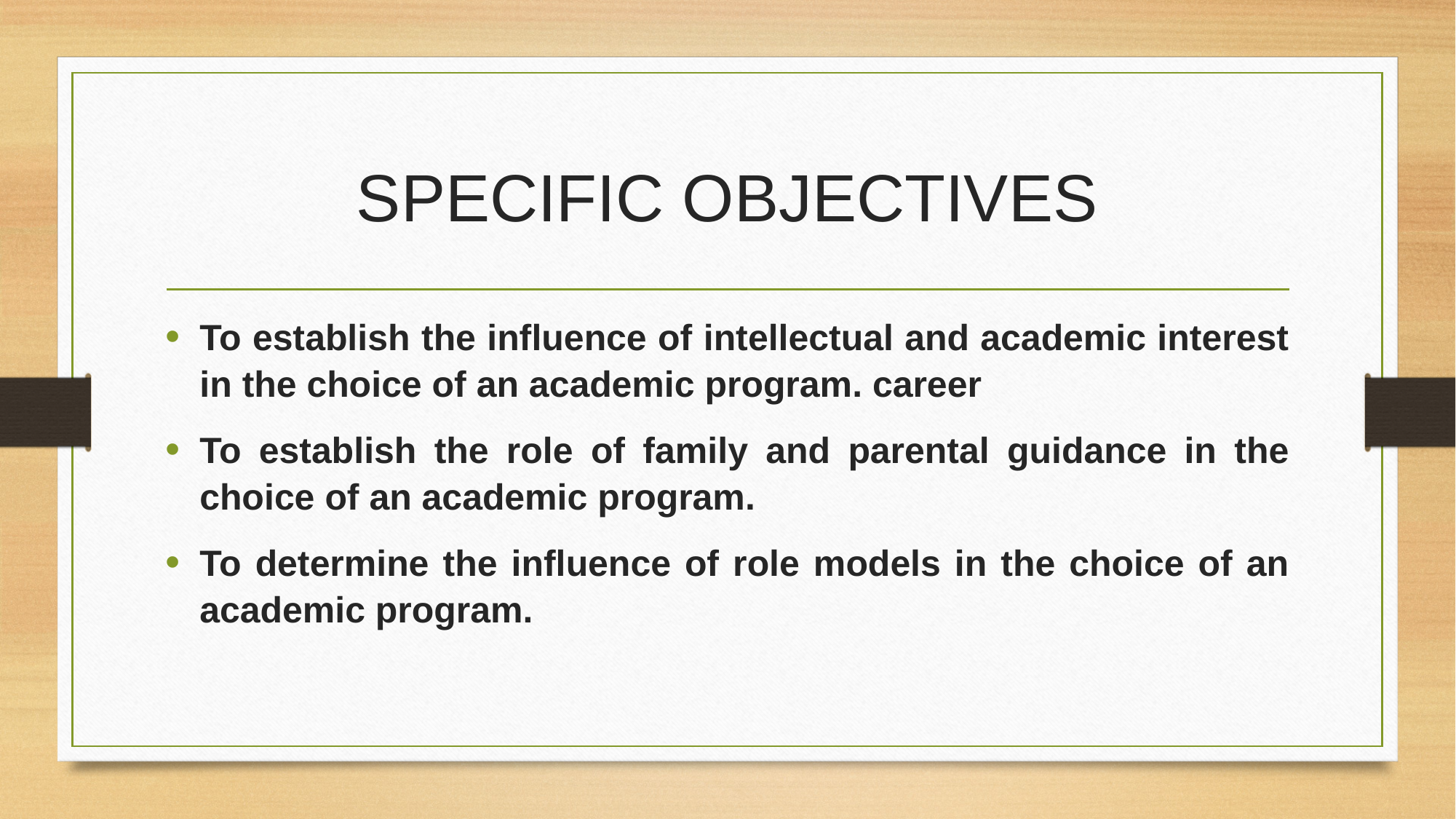

# SPECIFIC OBJECTIVES
To establish the influence of intellectual and academic interest in the choice of an academic program. career
To establish the role of family and parental guidance in the choice of an academic program.
To determine the influence of role models in the choice of an academic program.